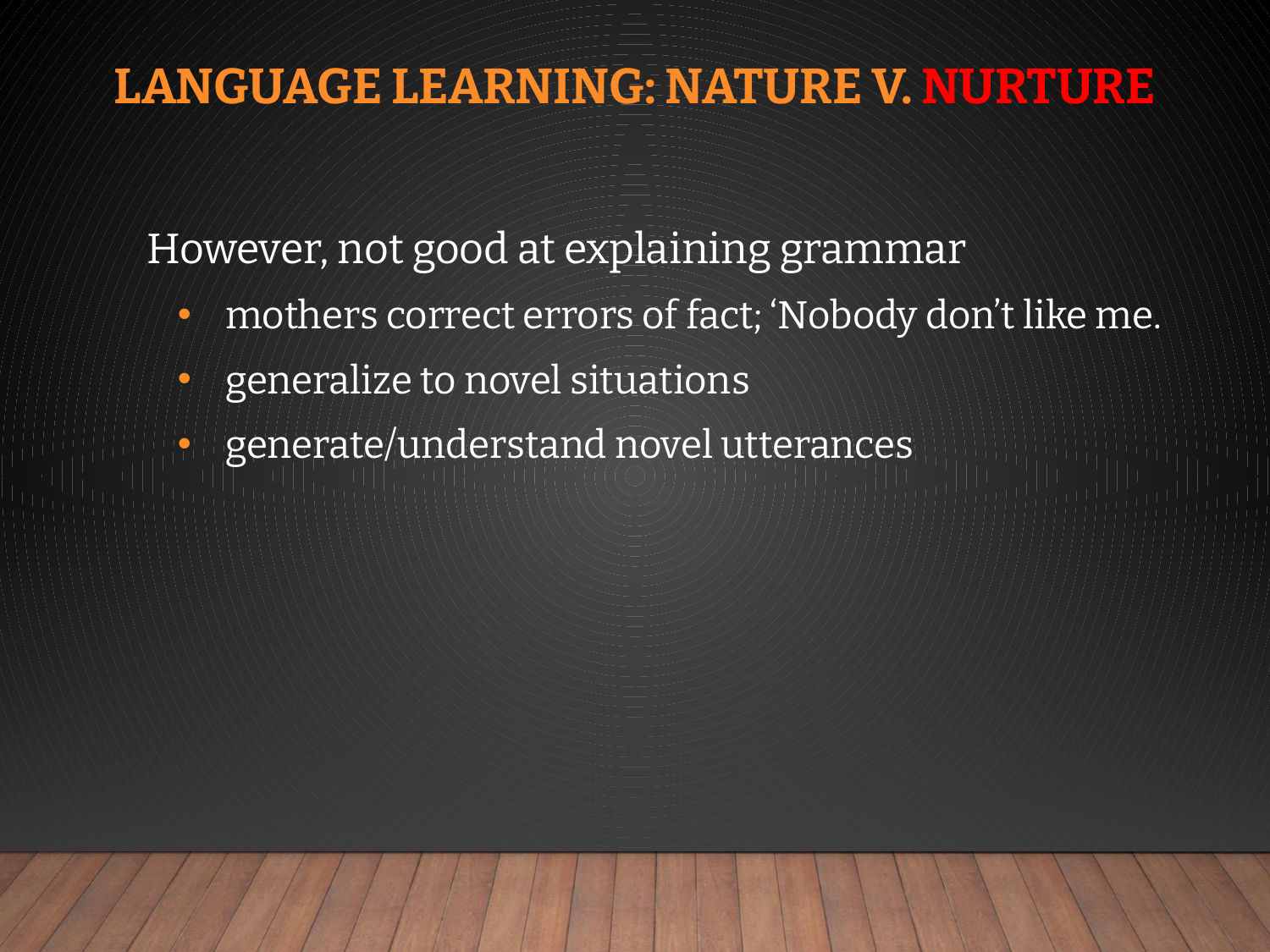

# Language learning: Nature v. Nurture

However, not good at explaining grammar
mothers correct errors of fact; ‘Nobody don’t like me.
generalize to novel situations
generate/understand novel utterances